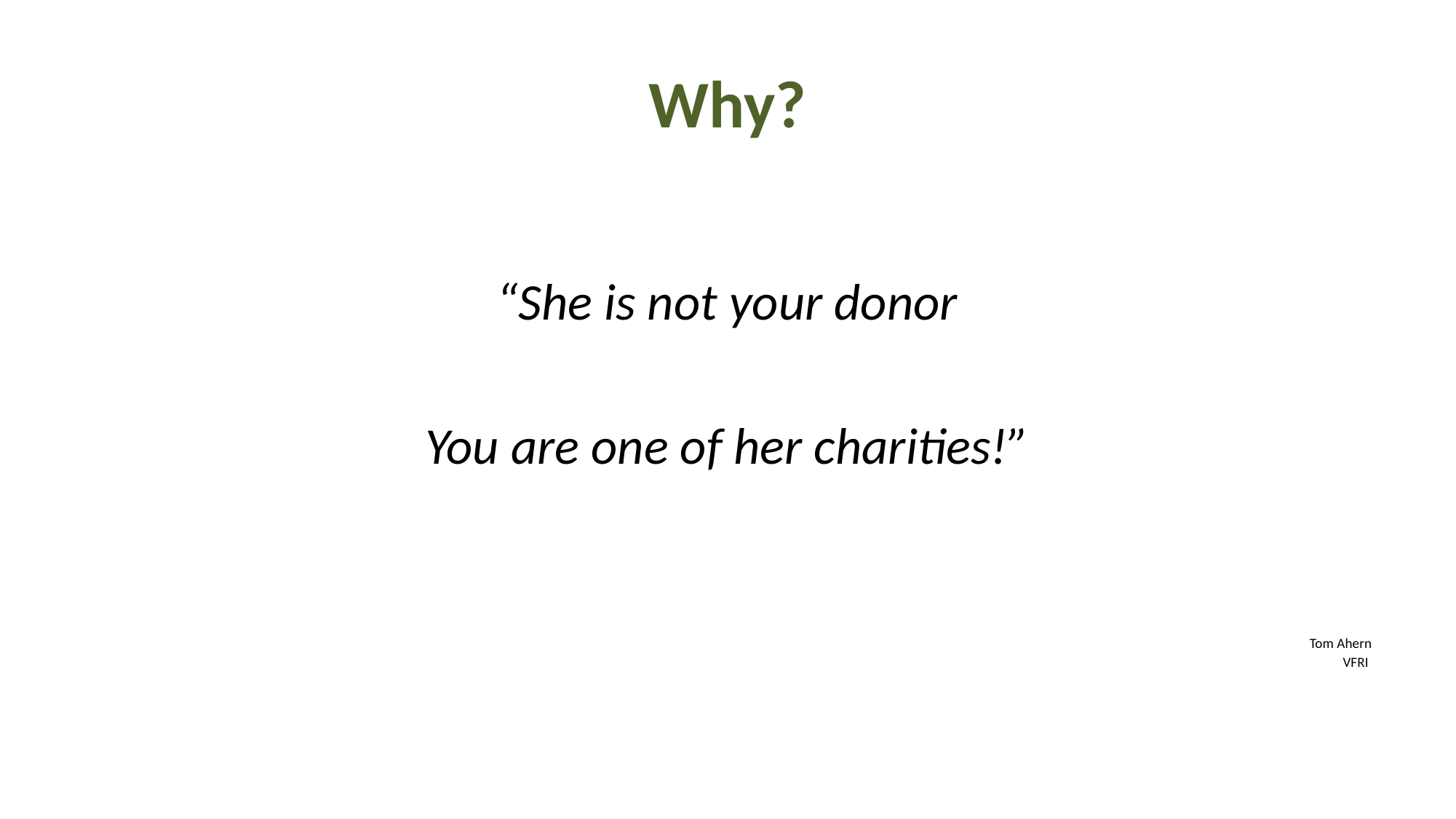

# Why?

“She is not your donor

You are one of her charities!”

Tom Ahern
VFRI